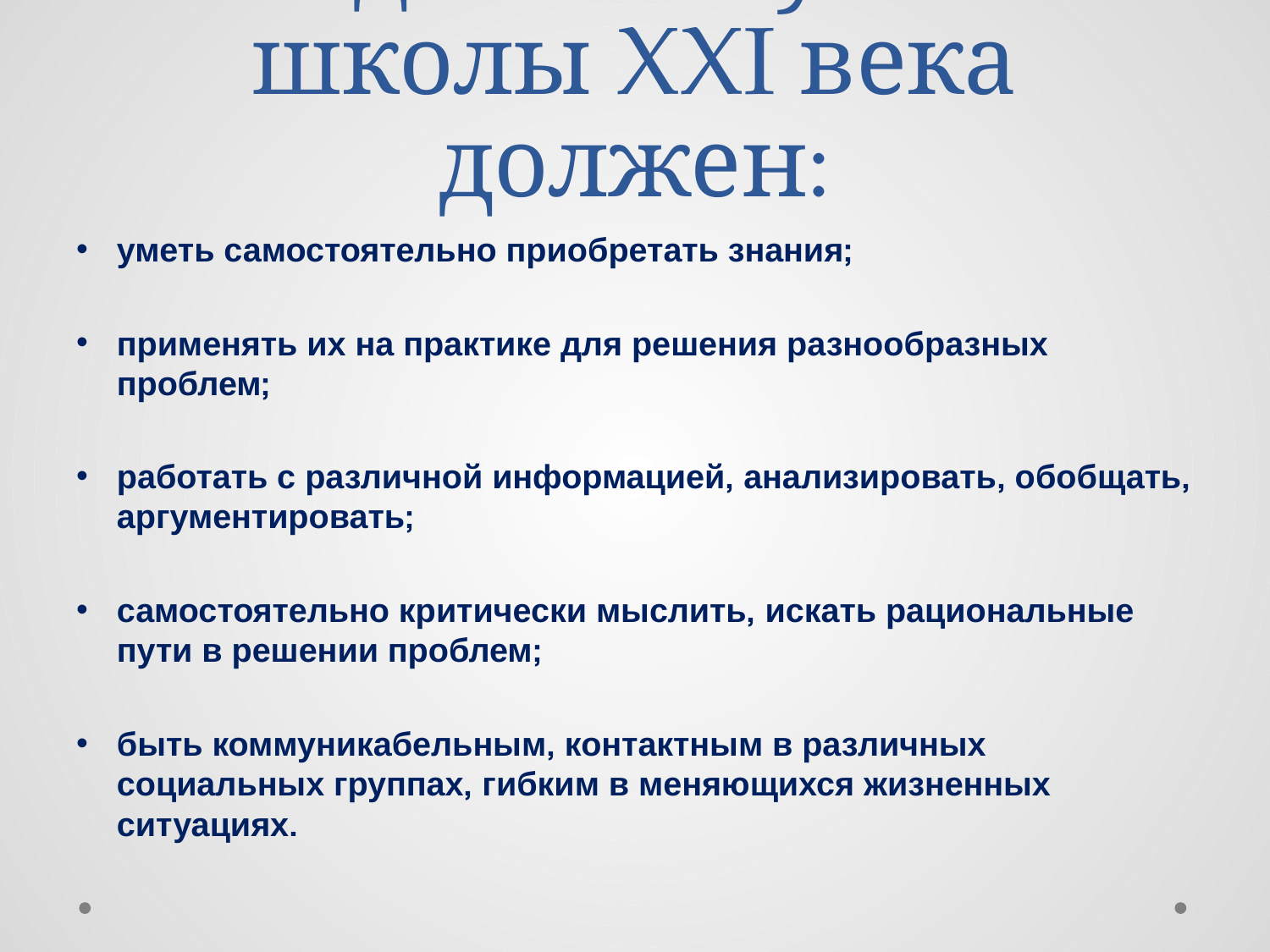

# Сегодня  выпускник школы XXI века должен:
уметь самостоятельно приобретать знания;

применять их на практике для решения разнообразных проблем;

работать с различной информацией, анализировать, обобщать, аргументировать;

самостоятельно критически мыслить, искать рациональные пути в решении проблем;

быть коммуникабельным, контактным в различных социальных группах, гибким в меняющихся жизненных ситуациях.